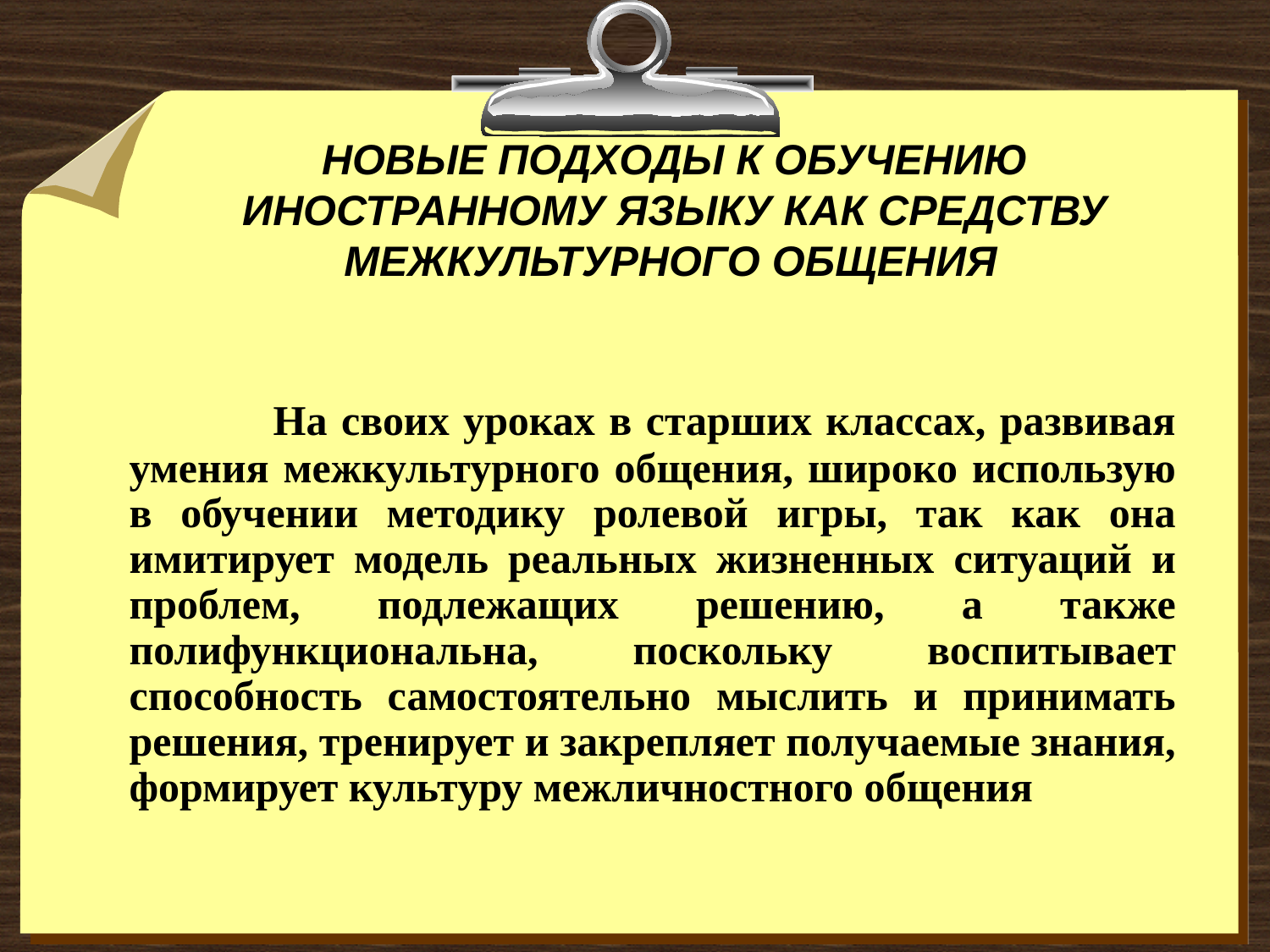

НОВЫЕ ПОДХОДЫ К ОБУЧЕНИЮ ИНОСТРАННОМУ ЯЗЫКУ КАК СРЕДСТВУ МЕЖКУЛЬТУРНОГО ОБЩЕНИЯ
     	На своих уроках в старших классах, развивая умения межкультурного общения, широко использую в обучении методику ролевой игры, так как она имитирует модель реальных жизненных ситуаций и проблем, подлежащих решению, а также полифункциональна, поскольку воспитывает способность самостоятельно мыслить и принимать решения, тренирует и закрепляет получаемые знания, формирует культуру межличностного общения